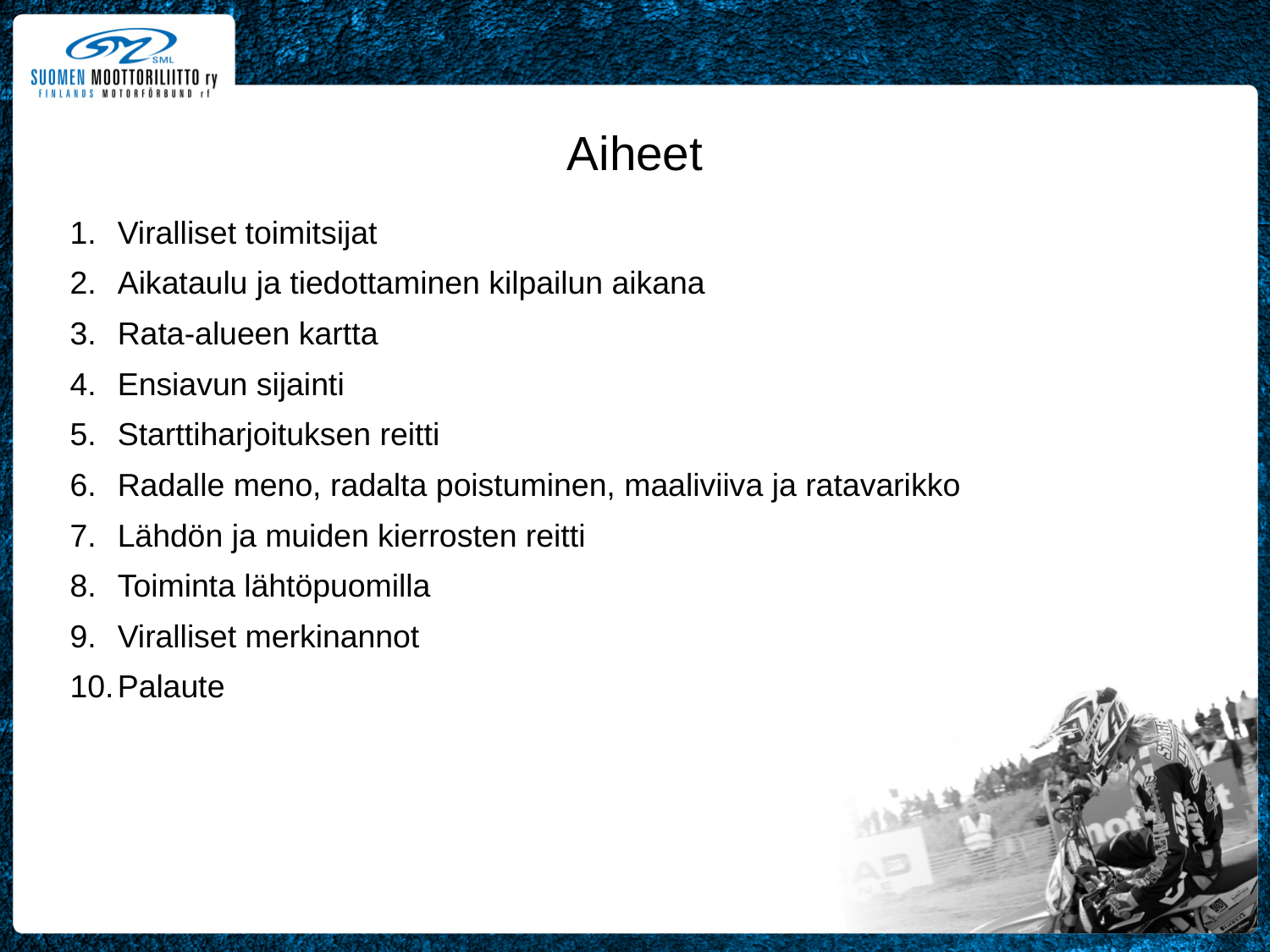

# Aiheet
Viralliset toimitsijat
Aikataulu ja tiedottaminen kilpailun aikana
Rata-alueen kartta
Ensiavun sijainti
Starttiharjoituksen reitti
Radalle meno, radalta poistuminen, maaliviiva ja ratavarikko
Lähdön ja muiden kierrosten reitti
Toiminta lähtöpuomilla
Viralliset merkinannot
Palaute